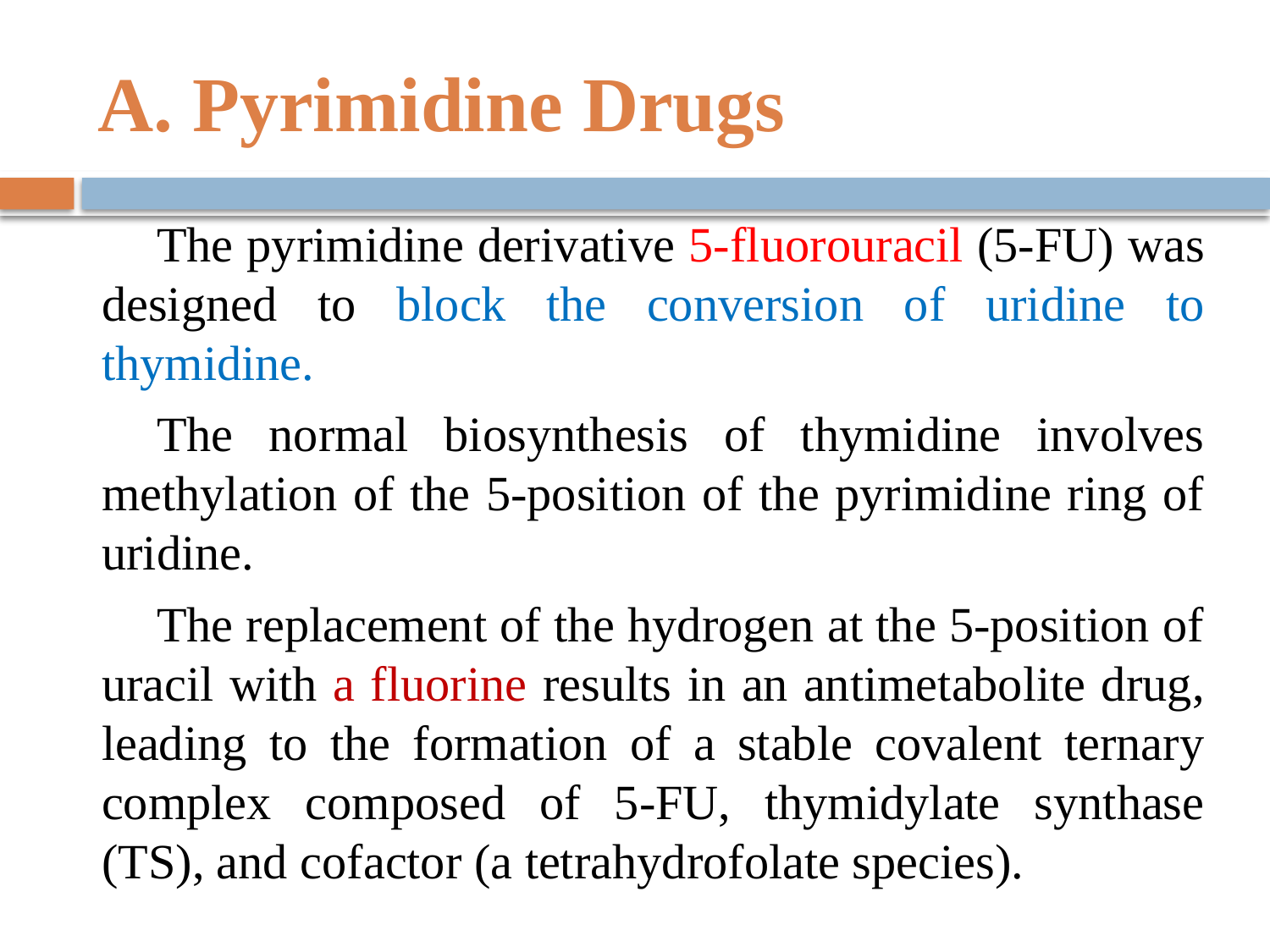

# A. Pyrimidine Drugs
The pyrimidine derivative 5-fluorouracil (5-FU) was designed to block the conversion of uridine to thymidine.
The normal biosynthesis of thymidine involves methylation of the 5-position of the pyrimidine ring of uridine.
The replacement of the hydrogen at the 5-position of uracil with a fluorine results in an antimetabolite drug, leading to the formation of a stable covalent ternary complex composed of 5-FU, thymidylate synthase (TS), and cofactor (a tetrahydrofolate species).